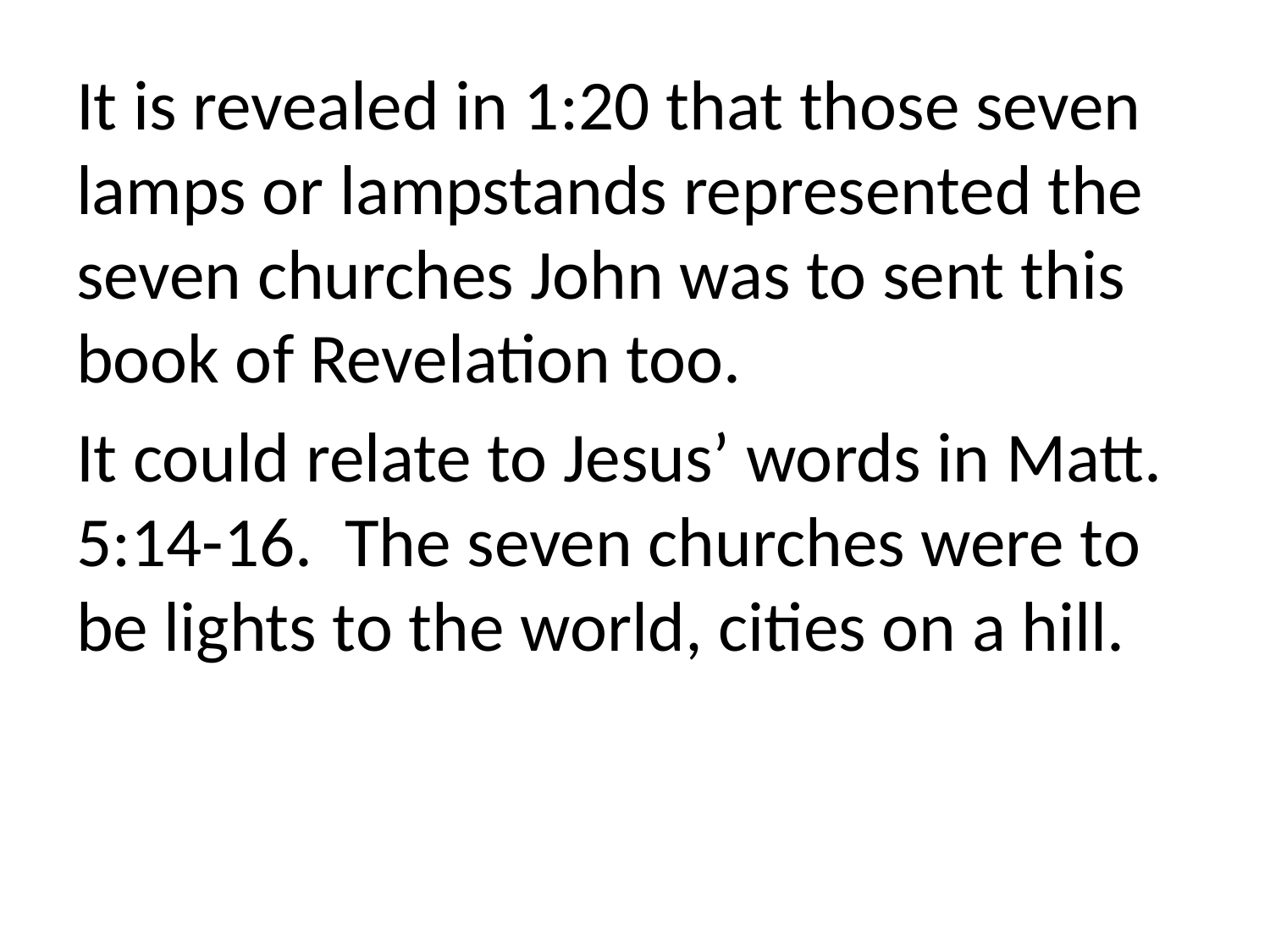

It is revealed in 1:20 that those seven lamps or lampstands represented the seven churches John was to sent this book of Revelation too.
It could relate to Jesus’ words in Matt. 5:14-16.  The seven churches were to be lights to the world, cities on a hill.